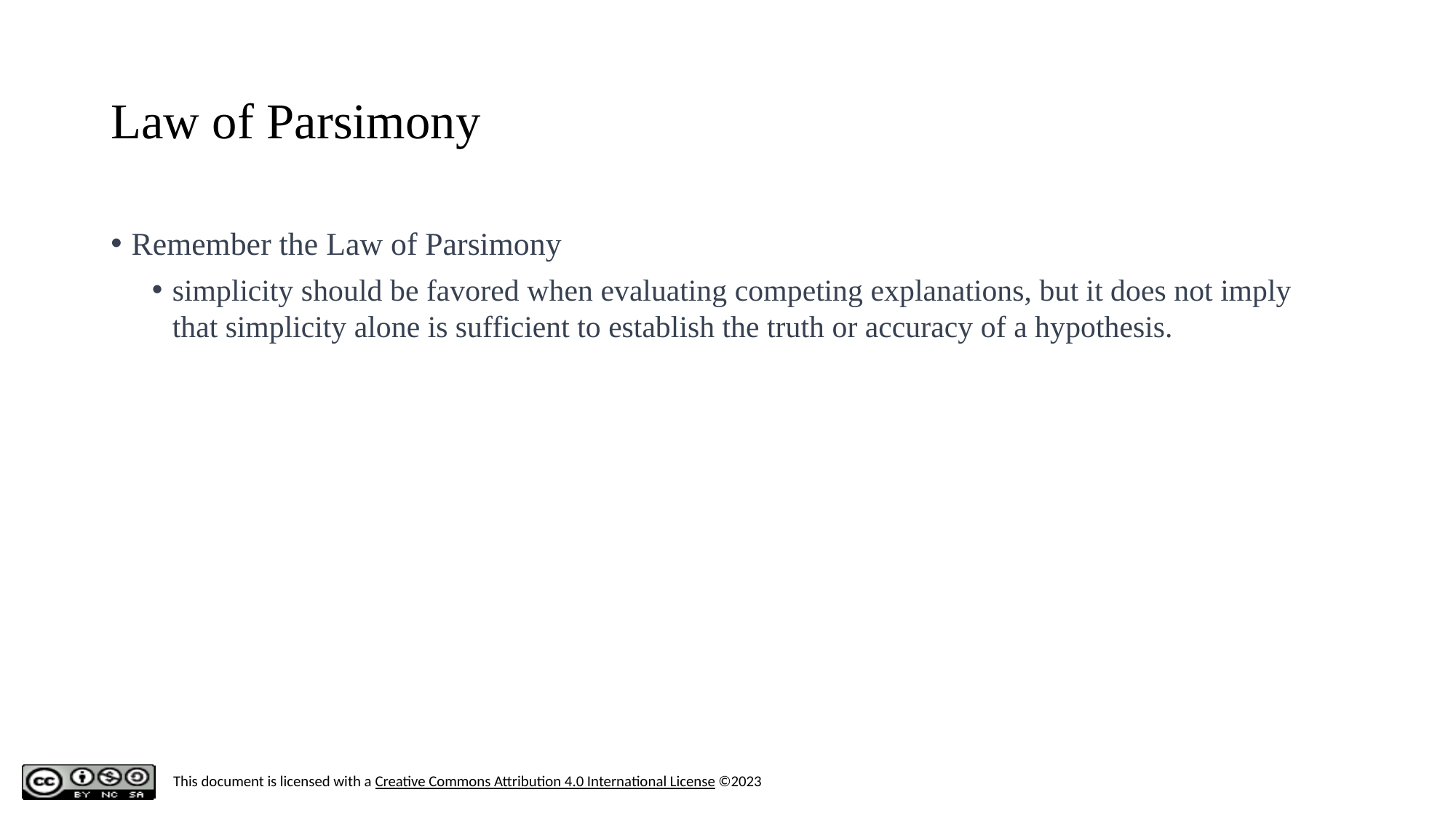

22
# Law of Parsimony
Remember the Law of Parsimony
simplicity should be favored when evaluating competing explanations, but it does not imply that simplicity alone is sufficient to establish the truth or accuracy of a hypothesis.